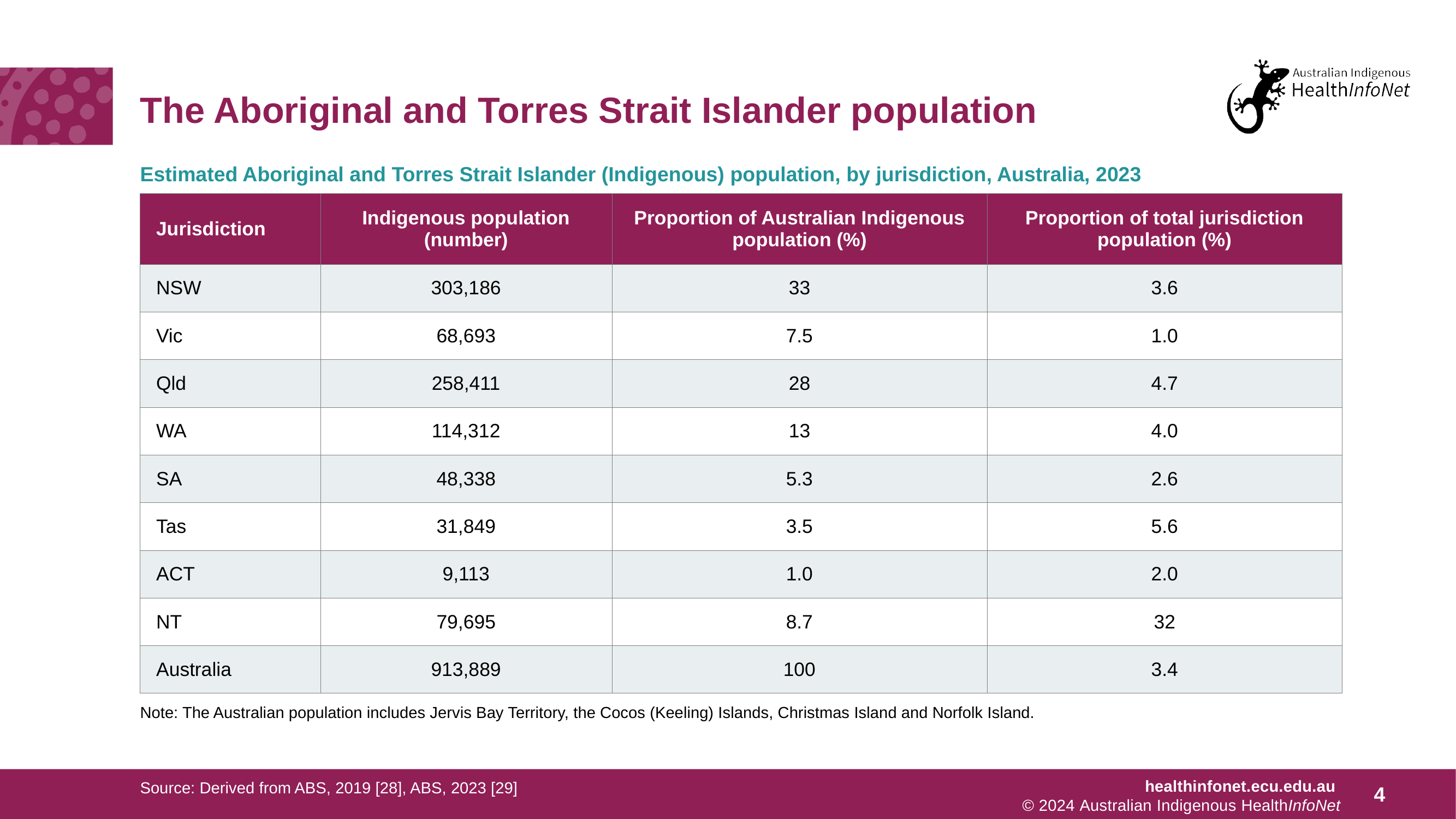

# The Aboriginal and Torres Strait Islander population
Estimated Aboriginal and Torres Strait Islander (Indigenous) population, by jurisdiction, Australia, 2023
| Jurisdiction | Indigenous population (number) | Proportion of Australian Indigenous population (%) | Proportion of total jurisdiction population (%) |
| --- | --- | --- | --- |
| NSW | 303,186 | 33 | 3.6 |
| Vic | 68,693 | 7.5 | 1.0 |
| Qld | 258,411 | 28 | 4.7 |
| WA | 114,312 | 13 | 4.0 |
| SA | 48,338 | 5.3 | 2.6 |
| Tas | 31,849 | 3.5 | 5.6 |
| ACT | 9,113 | 1.0 | 2.0 |
| NT | 79,695 | 8.7 | 32 |
| Australia | 913,889 | 100 | 3.4 |
Note: The Australian population includes Jervis Bay Territory, the Cocos (Keeling) Islands, Christmas Island and Norfolk Island.
Source: Derived from ABS, 2019 [28], ABS, 2023 [29]